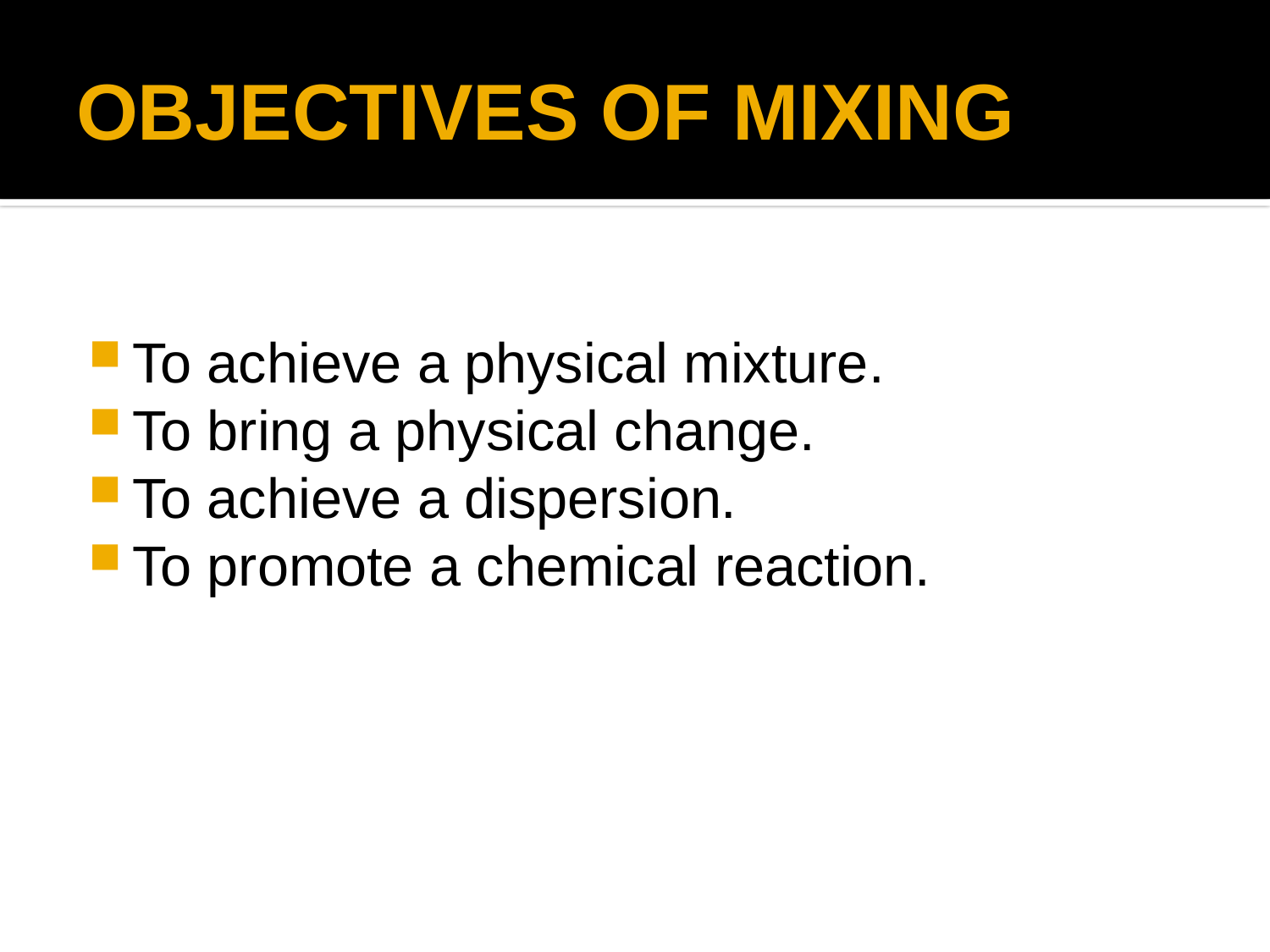

# OBJECTIVES OF MIXING

To achieve a physical mixture.
To bring a physical change.
To achieve a dispersion.
To promote a chemical reaction.